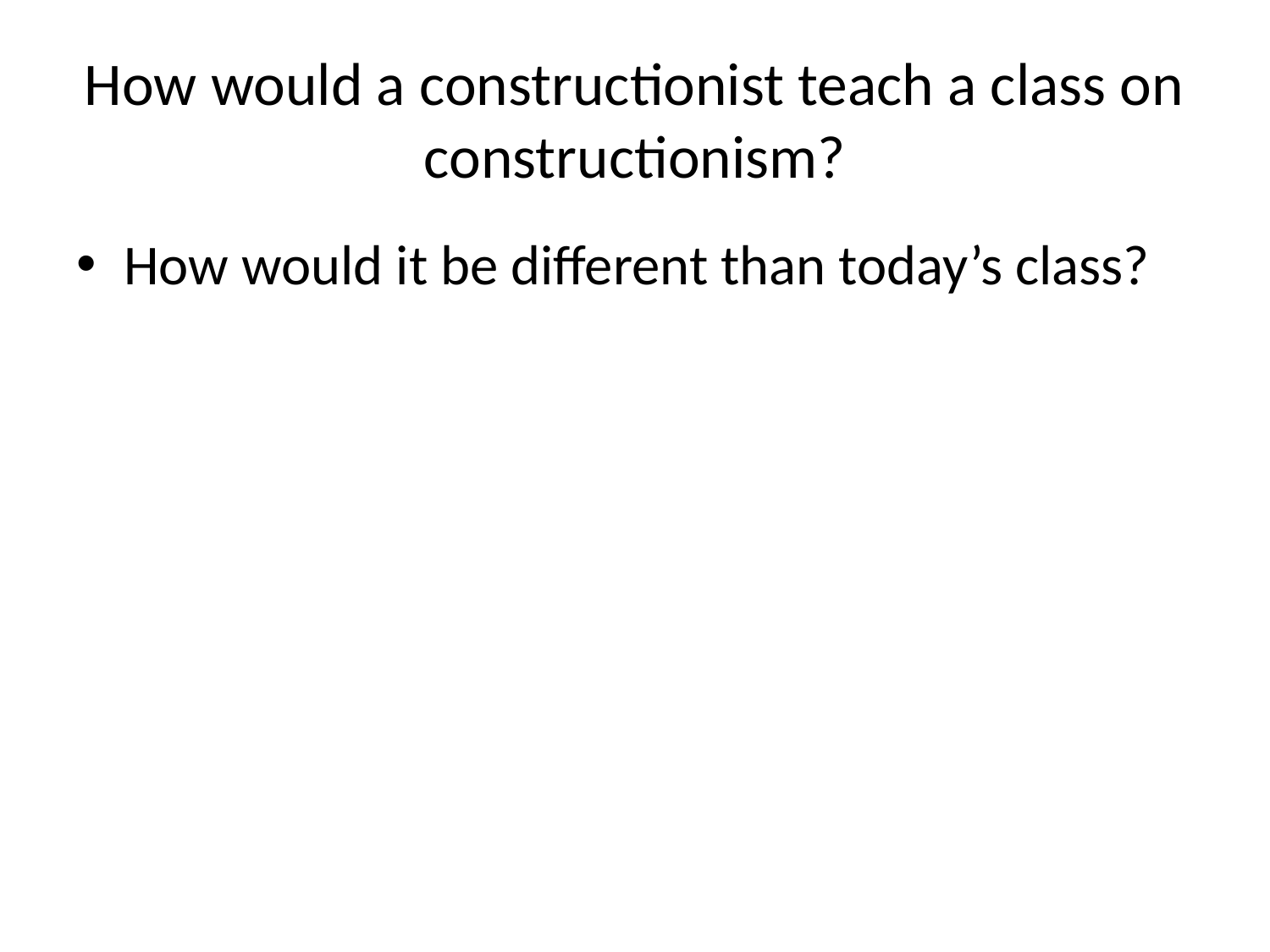

# How would a constructionist teach a class on constructionism?
How would it be different than today’s class?